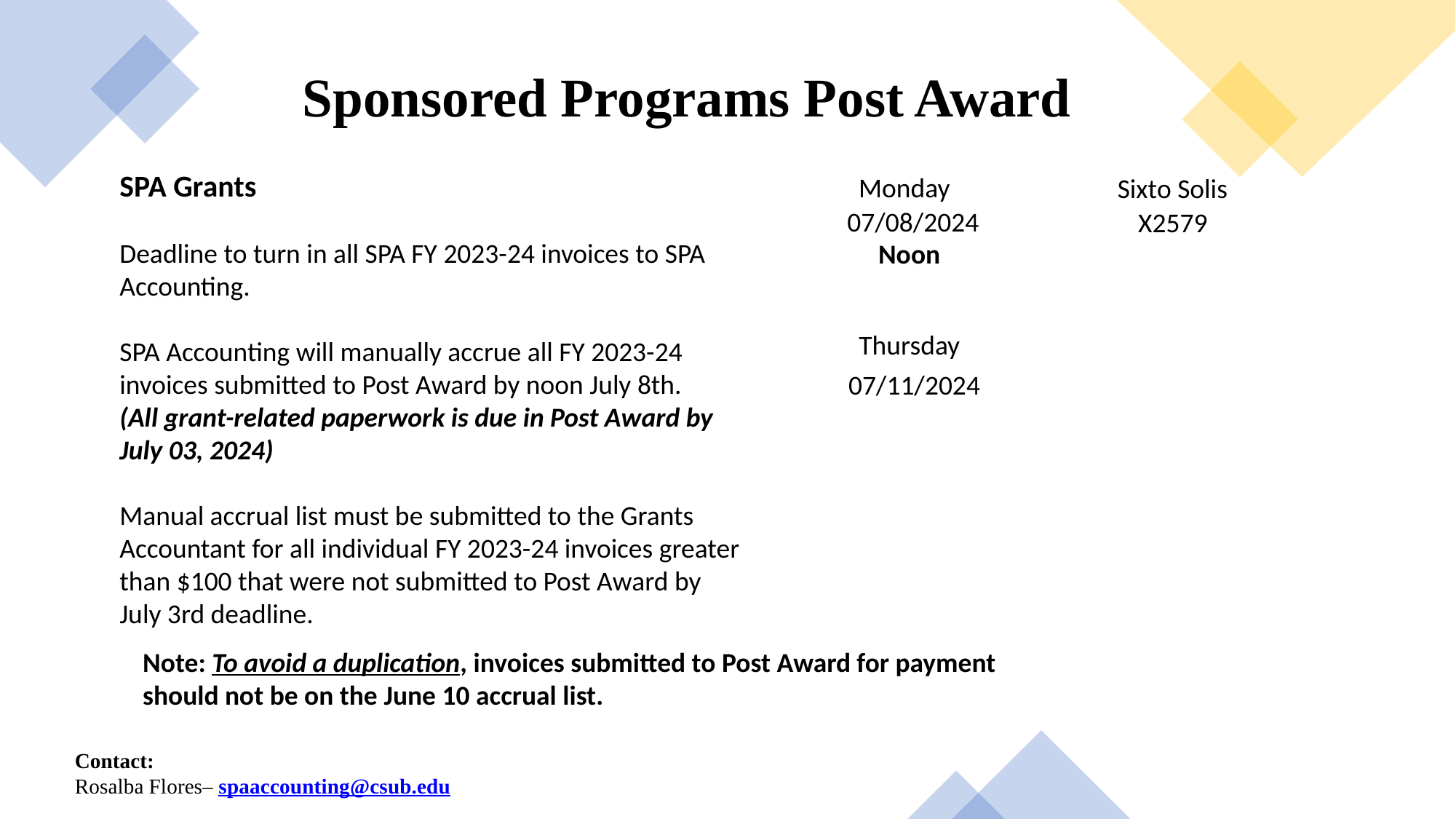

Sponsored Programs Post Award

SPA Grants

Deadline to turn in all SPA FY 2023-24 invoices to SPA
Accounting.

SPA Accounting will manually accrue all FY 2023-24
invoices submitted to Post Award by noon July 8th.
(All grant-related paperwork is due in Post Award by
July 03, 2024)

Manual accrual list must be submitted to the Grants
Accountant for all individual FY 2023-24 invoices greater
than $100 that were not submitted to Post Award by
July 3rd deadline.
Monday
Sixto Solis
07/08/2024
X2579
Noon
Thursday
07/11/2024
Note: To avoid a duplication, invoices submitted to Post Award for payment should not be on the June 10 accrual list.

Contact:
Rosalba Flores– spaaccounting@csub.edu